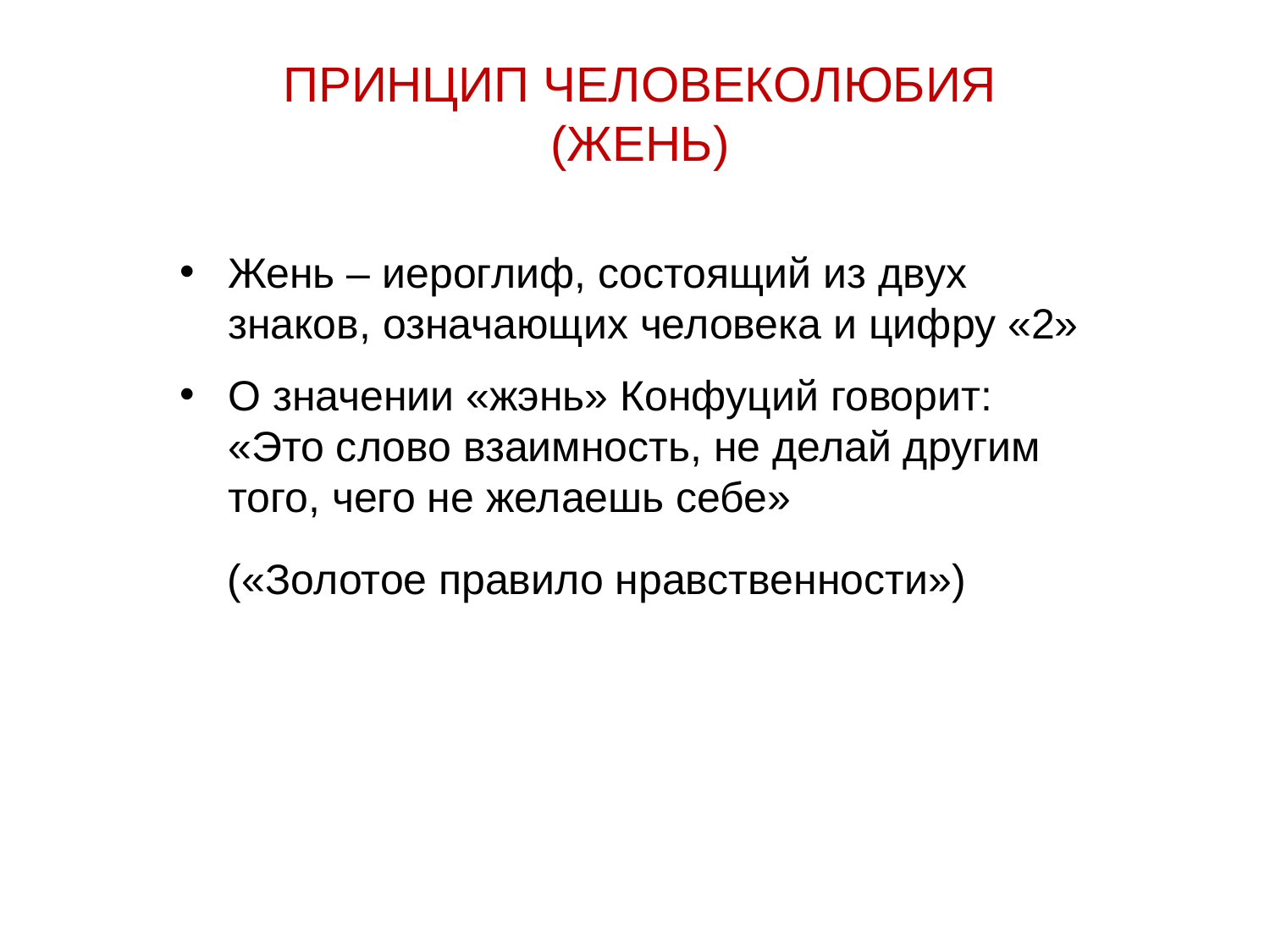

ПРИНЦИП ЧЕЛОВЕКОЛЮБИЯ (ЖЕНЬ)
Жень – иероглиф, состоящий из двух знаков, означающих человека и цифру «2»
О значении «жэнь» Конфуций говорит: «Это слово взаимность, не делай другим того, чего не желаешь себе»
    («Золотое правило нравственности»)

18